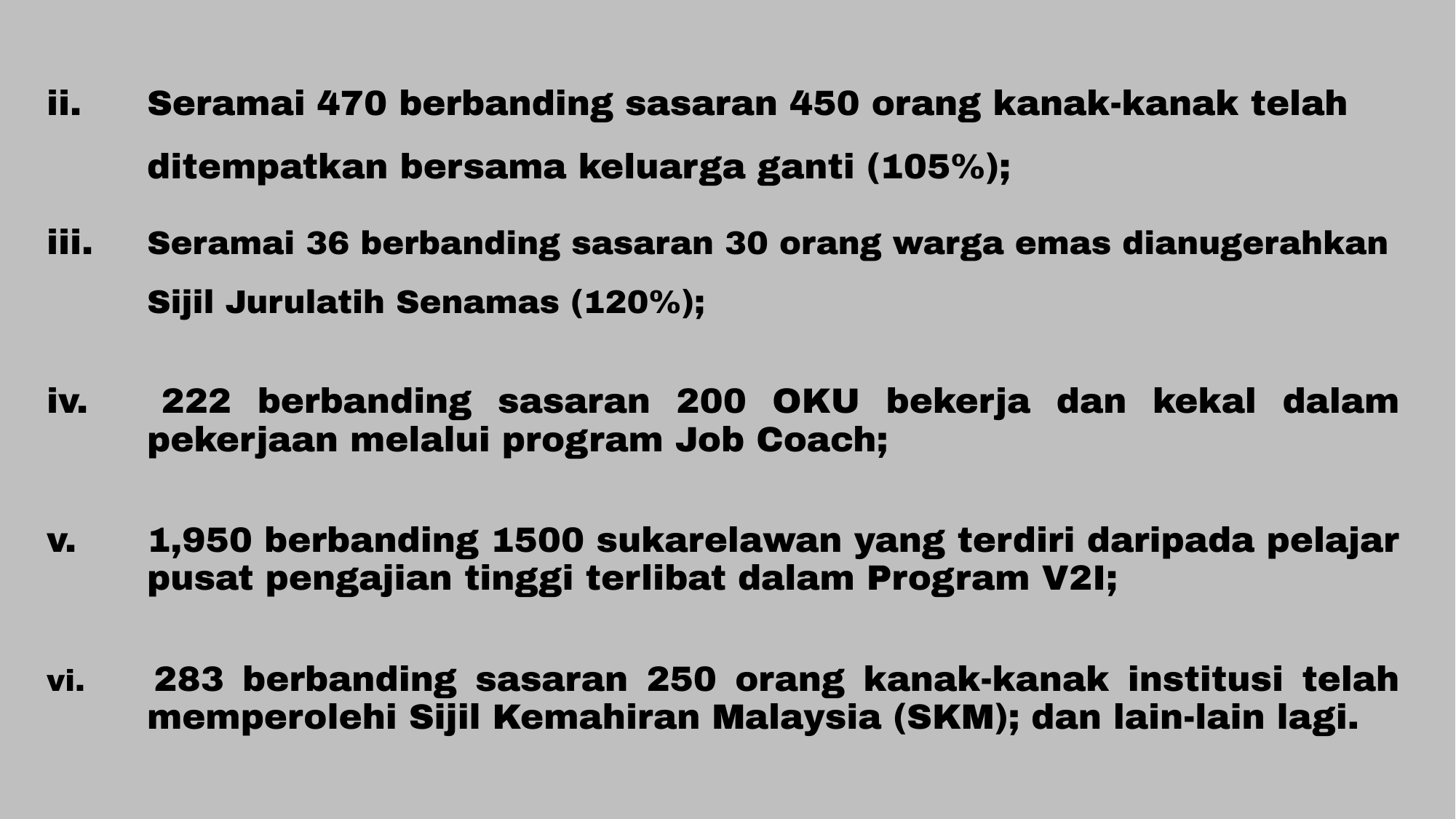

ii. 	Seramai 470 berbanding sasaran 450 orang kanak-kanak telah ditempatkan bersama keluarga ganti (105%);
iii. 	Seramai 36 berbanding sasaran 30 orang warga emas dianugerahkan Sijil Jurulatih Senamas (120%);

iv. 	222 berbanding sasaran 200 OKU bekerja dan kekal dalam pekerjaan melalui program Job Coach;

v. 	1,950 berbanding 1500 sukarelawan yang terdiri daripada pelajar pusat pengajian tinggi terlibat dalam Program V2I;

vi. 	283 berbanding sasaran 250 orang kanak-kanak institusi telah memperolehi Sijil Kemahiran Malaysia (SKM); dan lain-lain lagi.